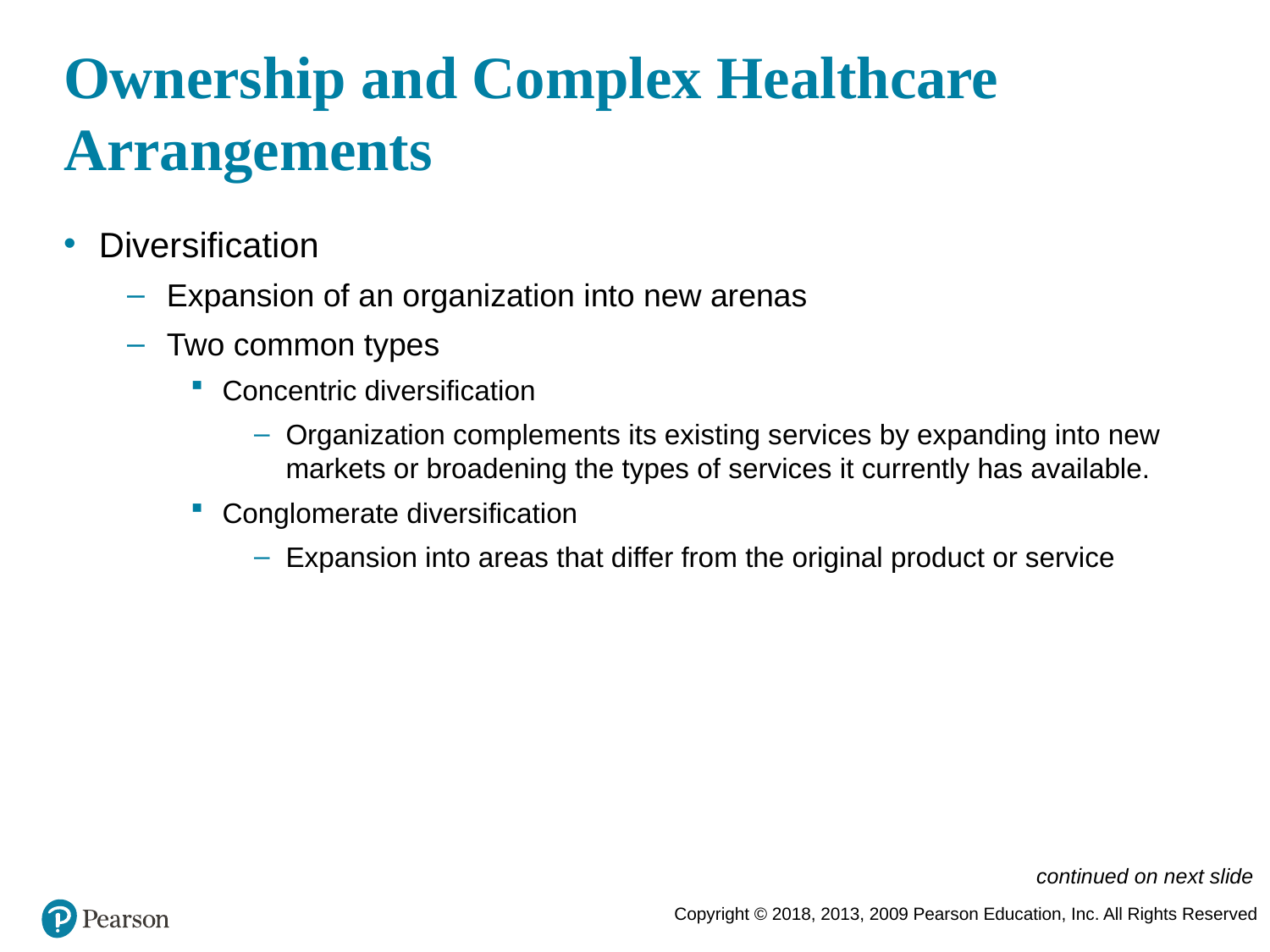

# Ownership and Complex Healthcare Arrangements
Diversification
Expansion of an organization into new arenas
Two common types
Concentric diversification
Organization complements its existing services by expanding into new markets or broadening the types of services it currently has available.
Conglomerate diversification
Expansion into areas that differ from the original product or service
continued on next slide